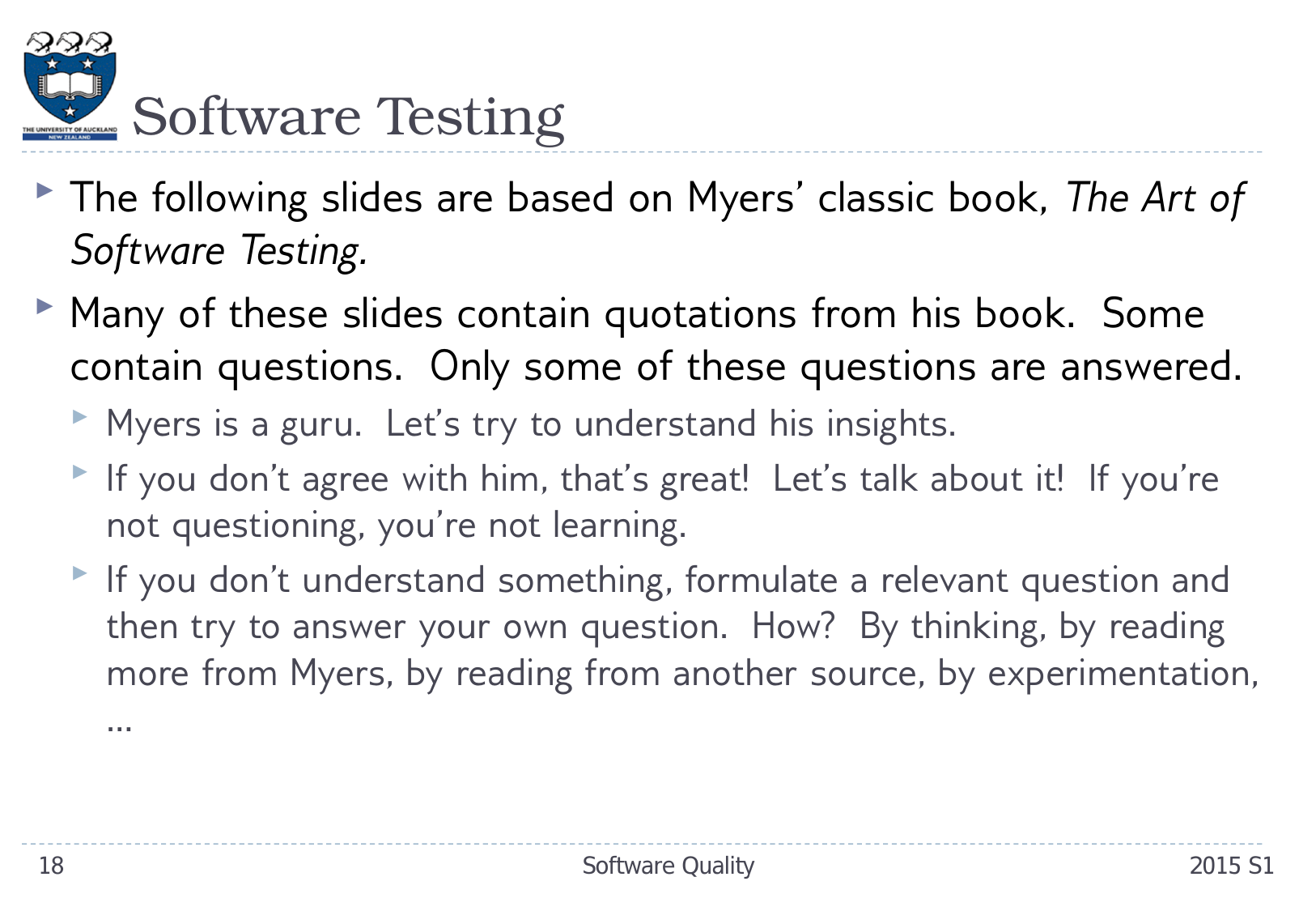

# Software Testing
The following slides are based on Myers’ classic book, The Art of Software Testing.
Many of these slides contain quotations from his book.  Some contain questions.  Only some of these questions are answered.
Myers is a guru.  Let’s try to understand his insights.
If you don’t agree with him, that’s great!  Let’s talk about it!  If you’re not questioning, you’re not learning.
If you don’t understand something, formulate a relevant question and then try to answer your own question.  How?  By thinking, by reading more from Myers, by reading from another source, by experimentation, …
18
Software Quality
2015 S1